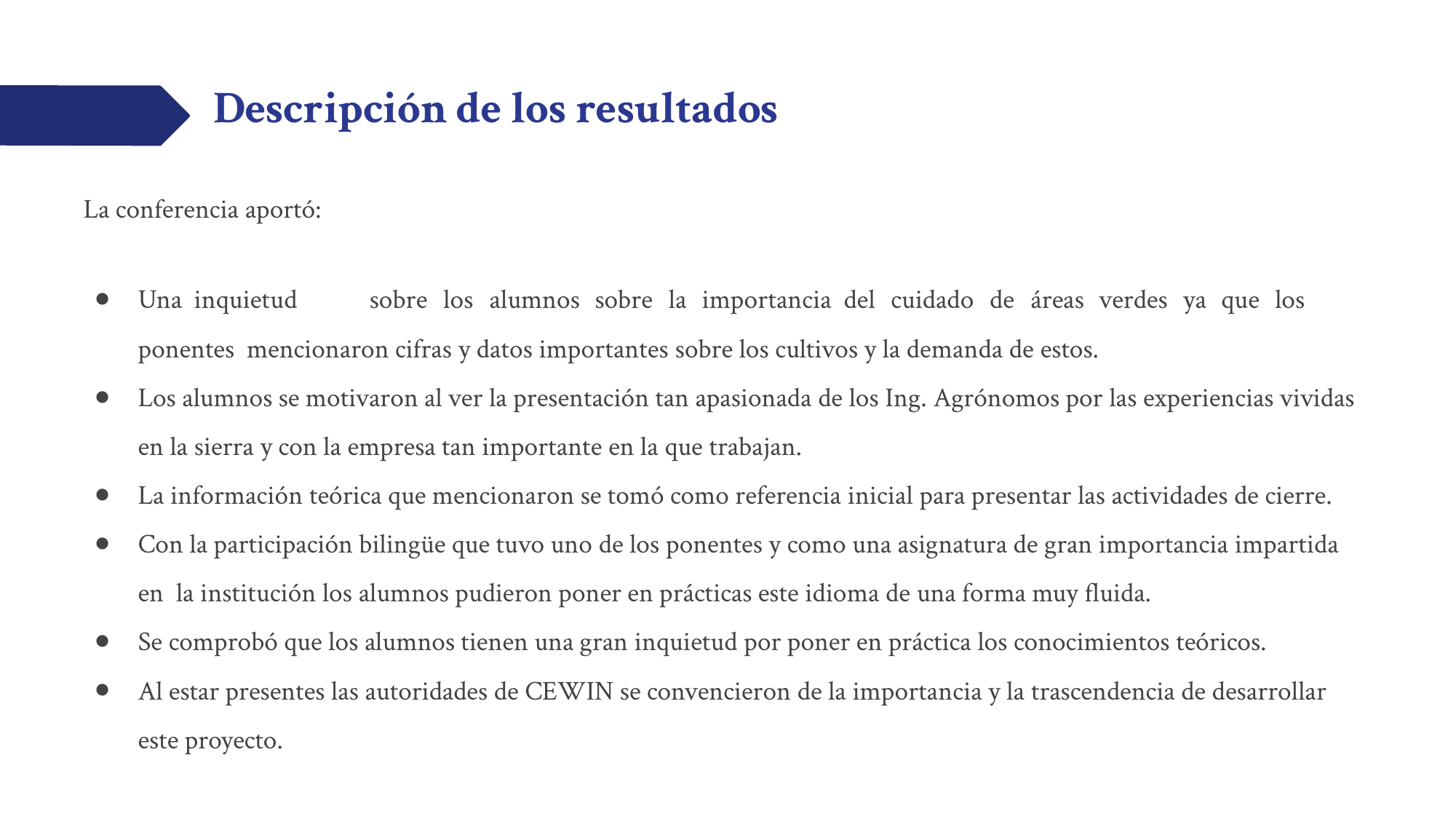

# Descripción de los resultados
La conferencia aportó:

Una	inquietud	sobre	los	alumnos	sobre	la	importancia	del	cuidado	de	áreas	verdes	ya	que	los	ponentes  mencionaron cifras y datos importantes sobre los cultivos y la demanda de estos.
Los alumnos se motivaron al ver la presentación tan apasionada de los Ing. Agrónomos por las experiencias vividas  en la sierra y con la empresa tan importante en la que trabajan.
La información teórica que mencionaron se tomó como referencia inicial para presentar las actividades de cierre.
Con la participación bilingüe que tuvo uno de los ponentes y como una asignatura de gran importancia impartida en  la institución los alumnos pudieron poner en prácticas este idioma de una forma muy fluida.
Se comprobó que los alumnos tienen una gran inquietud por poner en práctica los conocimientos teóricos.
Al estar presentes las autoridades de CEWIN se convencieron de la importancia y la trascendencia de desarrollar  este proyecto.